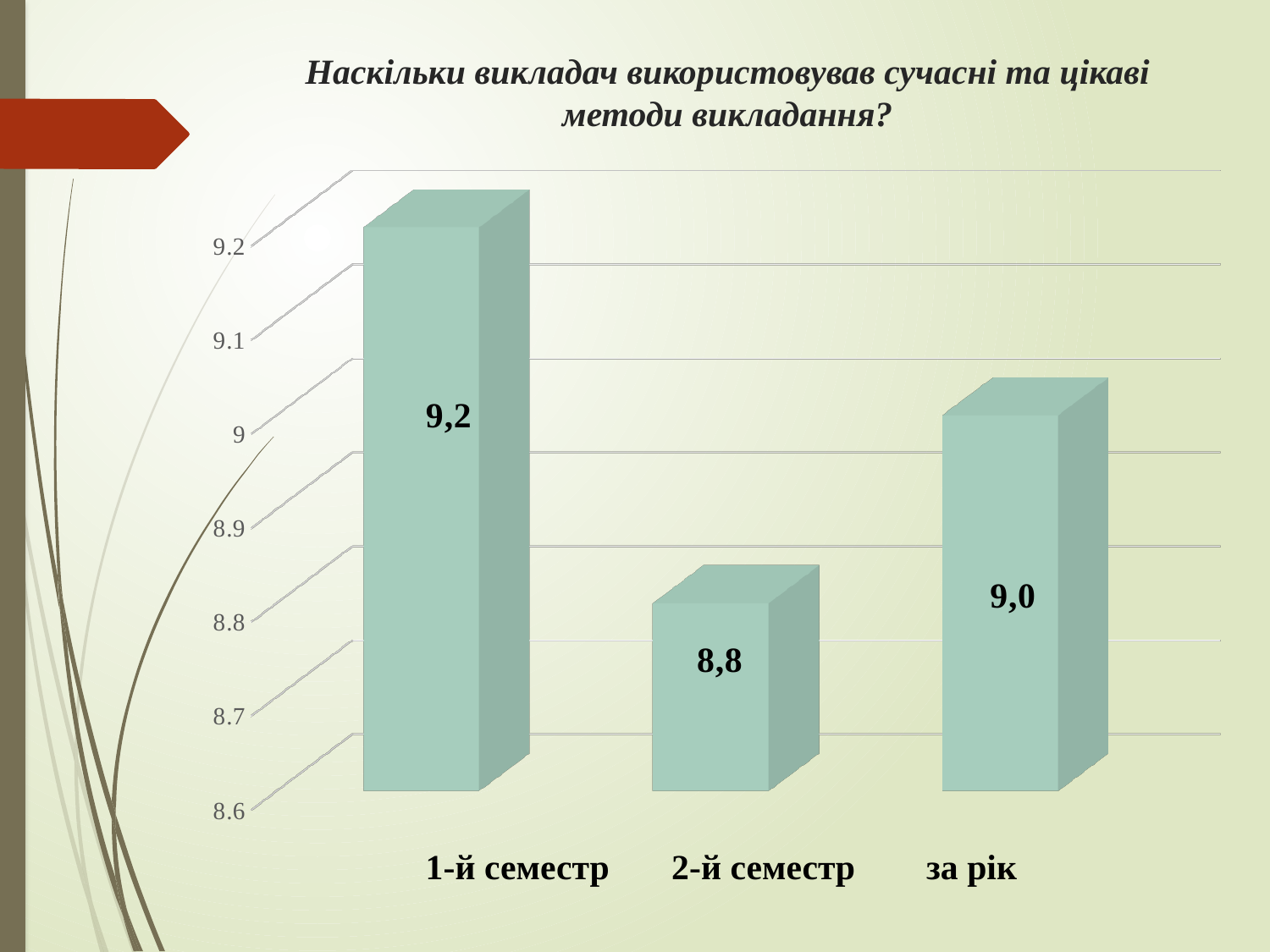

# Наскільки викладач використовував сучасні та цікаві методи викладання?

[unsupported chart]

1-й семестр       2-й семестр        за рік